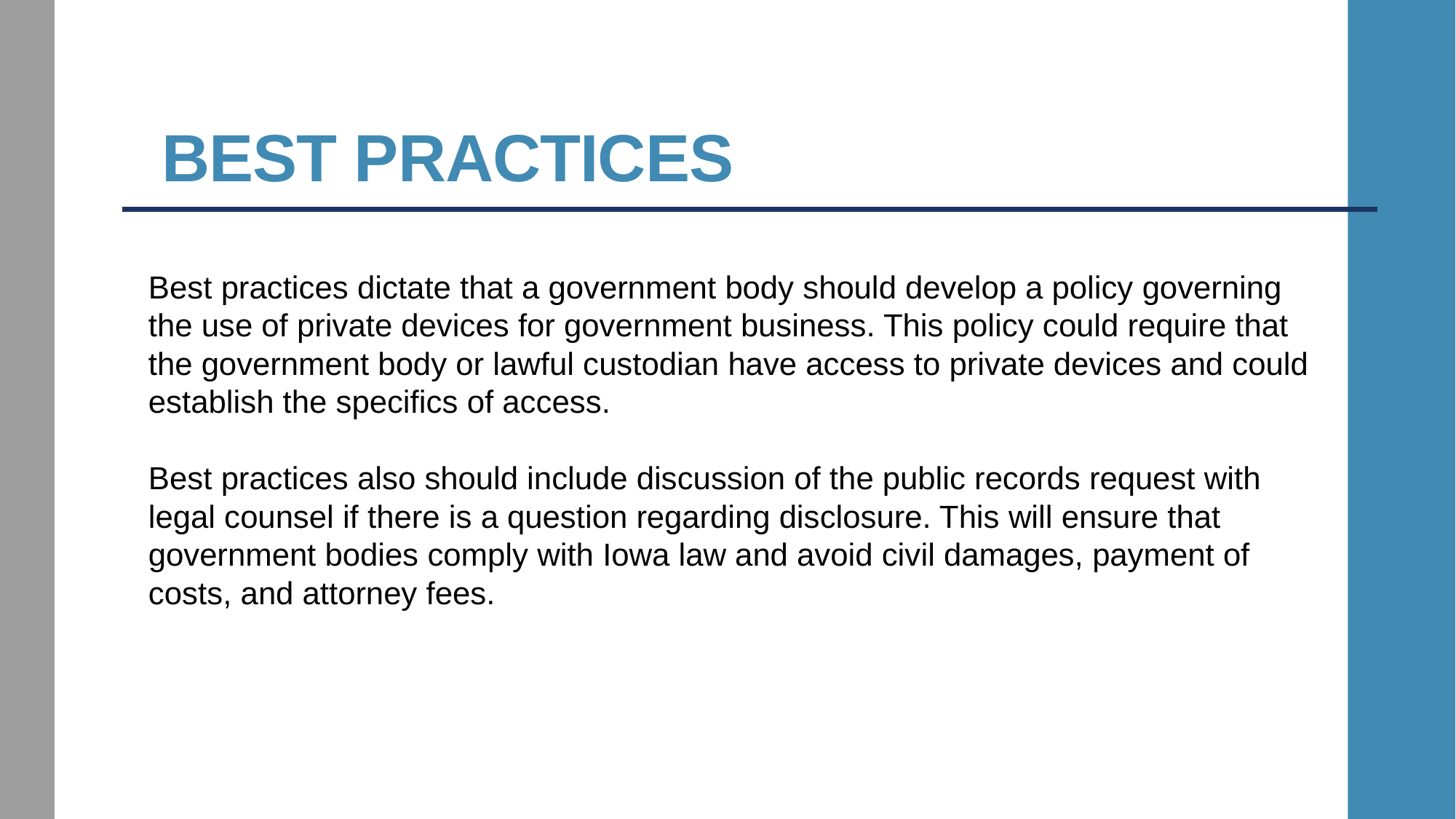

# BEST PRACTICES
Best practices dictate that a government body should develop a policy governing the use of private devices for government business. This policy could require that the government body or lawful custodian have access to private devices and could establish the specifics of access.

Best practices also should include discussion of the public records request with legal counsel if there is a question regarding disclosure. This will ensure that government bodies comply with Iowa law and avoid civil damages, payment of costs, and attorney fees.